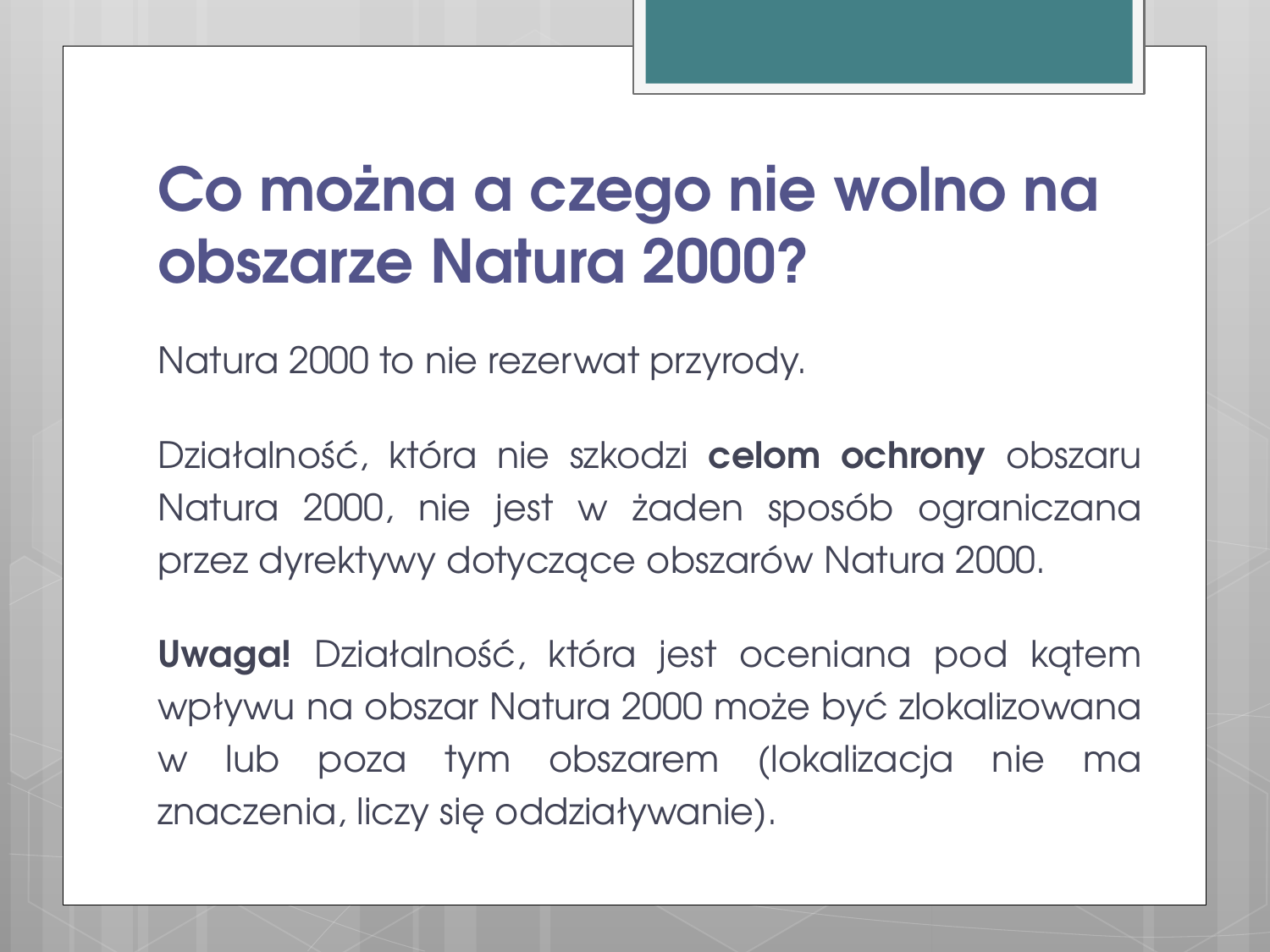

# Co można a czego nie wolno na obszarze Natura 2000?
Natura 2000 to nie rezerwat przyrody.

Działalność, która nie szkodzi celom ochrony obszaru Natura 2000, nie jest w żaden sposób ograniczana przez dyrektywy dotyczące obszarów Natura 2000.

Uwaga! Działalność, która jest oceniana pod kątem wpływu na obszar Natura 2000 może być zlokalizowana w lub poza tym obszarem (lokalizacja nie ma znaczenia, liczy się oddziaływanie).